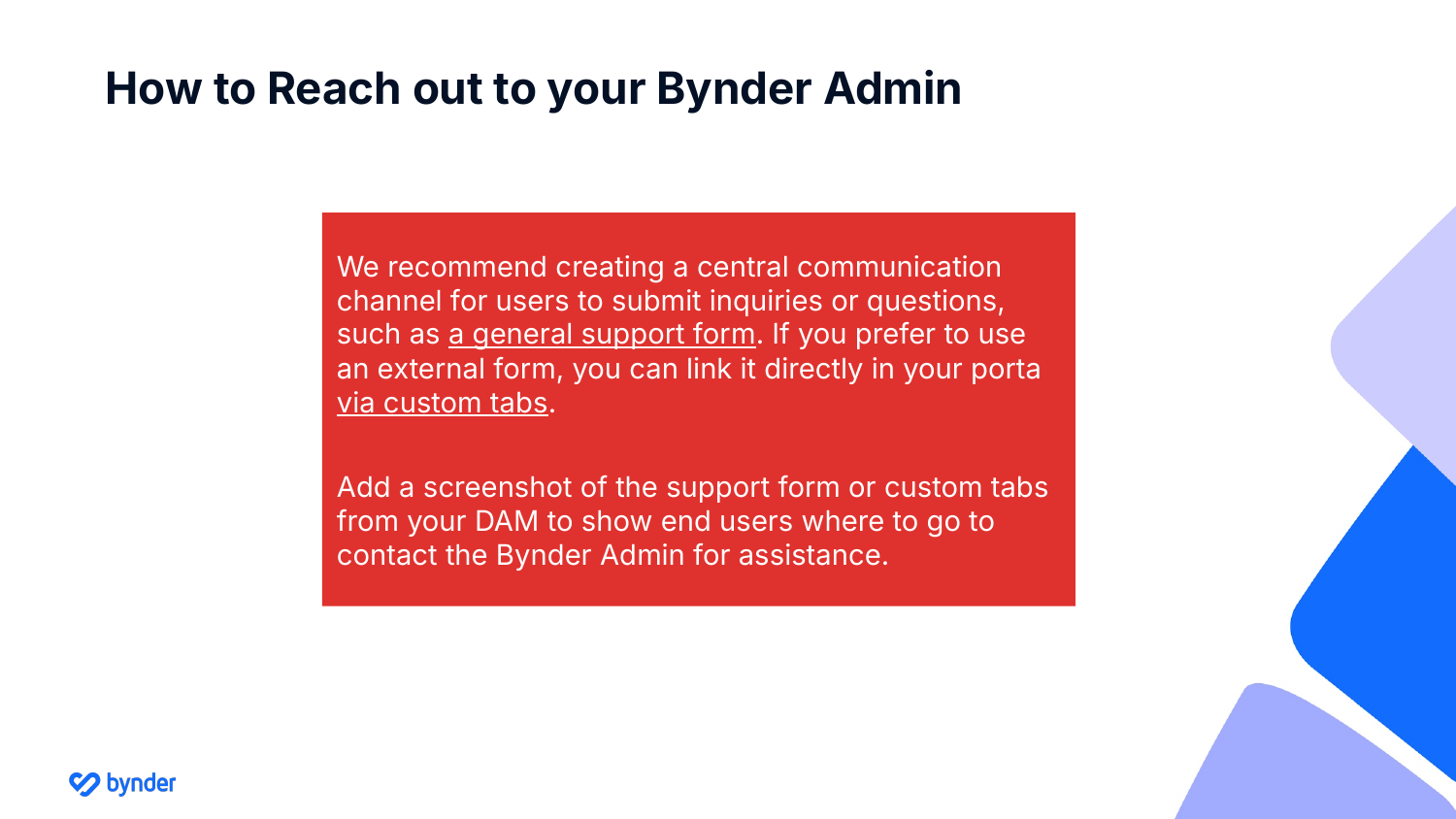

# How to Reach out to your Bynder Admin
We recommend creating a central communication channel for users to submit inquiries or questions, such as a general support form. If you prefer to use an external form, you can link it directly in your porta via custom tabs.

Add a screenshot of the support form or custom tabs from your DAM to show end users where to go to contact the Bynder Admin for assistance.